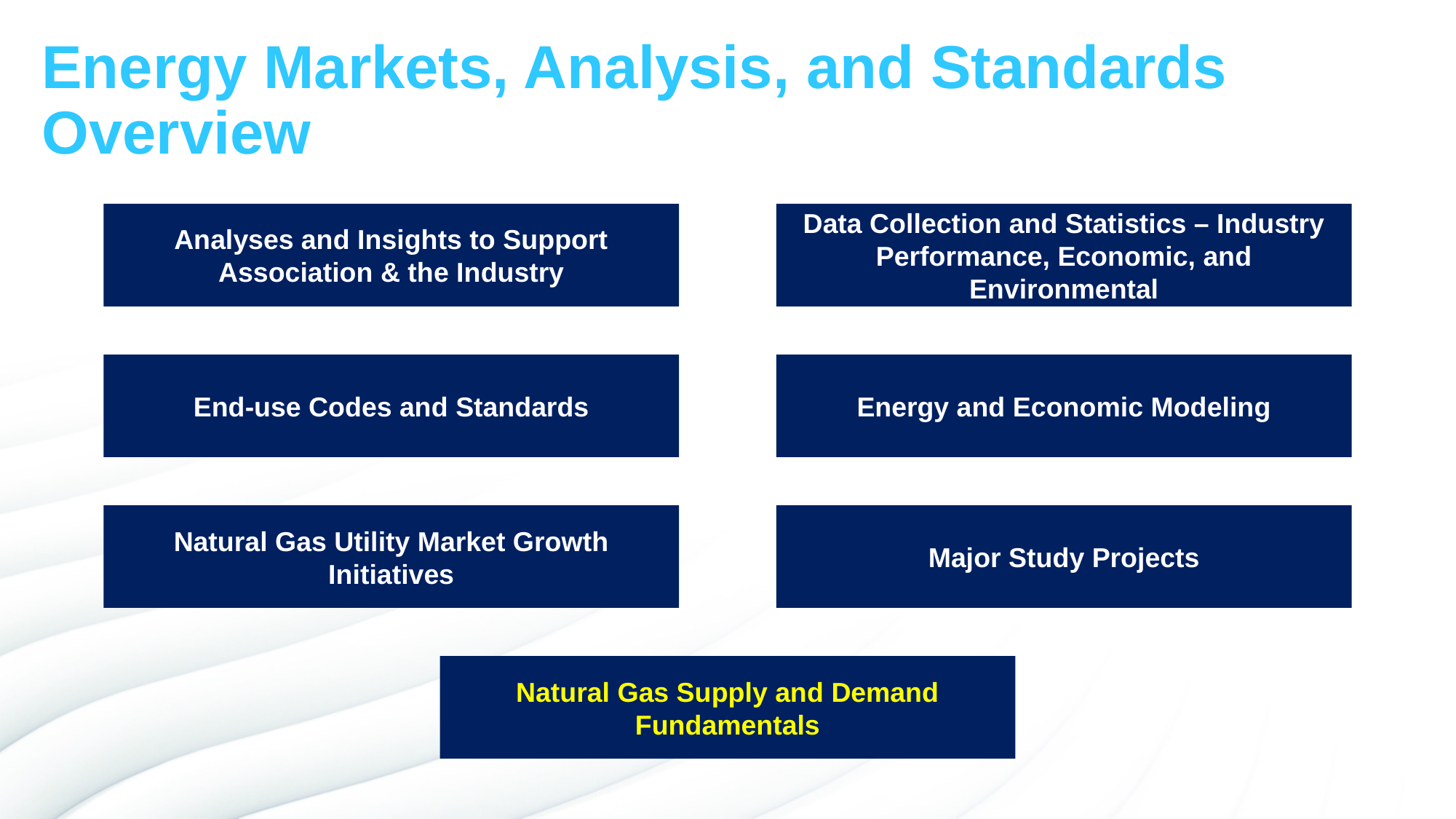

Energy Markets, Analysis, and Standards Overview
Analyses and Insights to Support Association & the Industry
Data Collection and Statistics – Industry Performance, Economic, and Environmental
Energy and Economic Modeling
End-use Codes and Standards
Major Study Projects
Natural Gas Utility Market Growth Initiatives
Natural Gas Supply and Demand Fundamentals